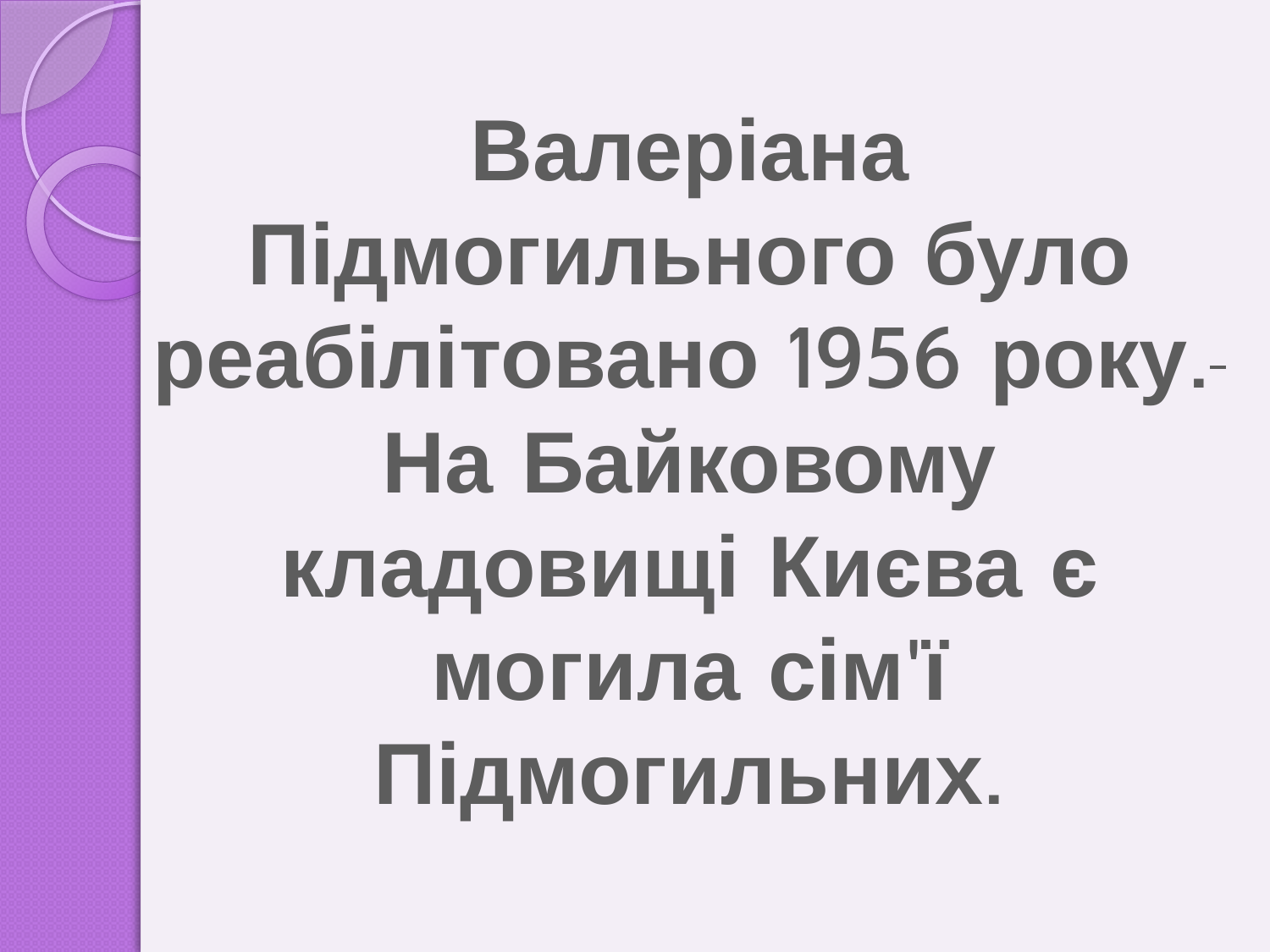

# Валеріана Підмогильного було реабілітовано 1956 року. На Байковому кладовищі Києва є могила сім'ї Підмогильних.